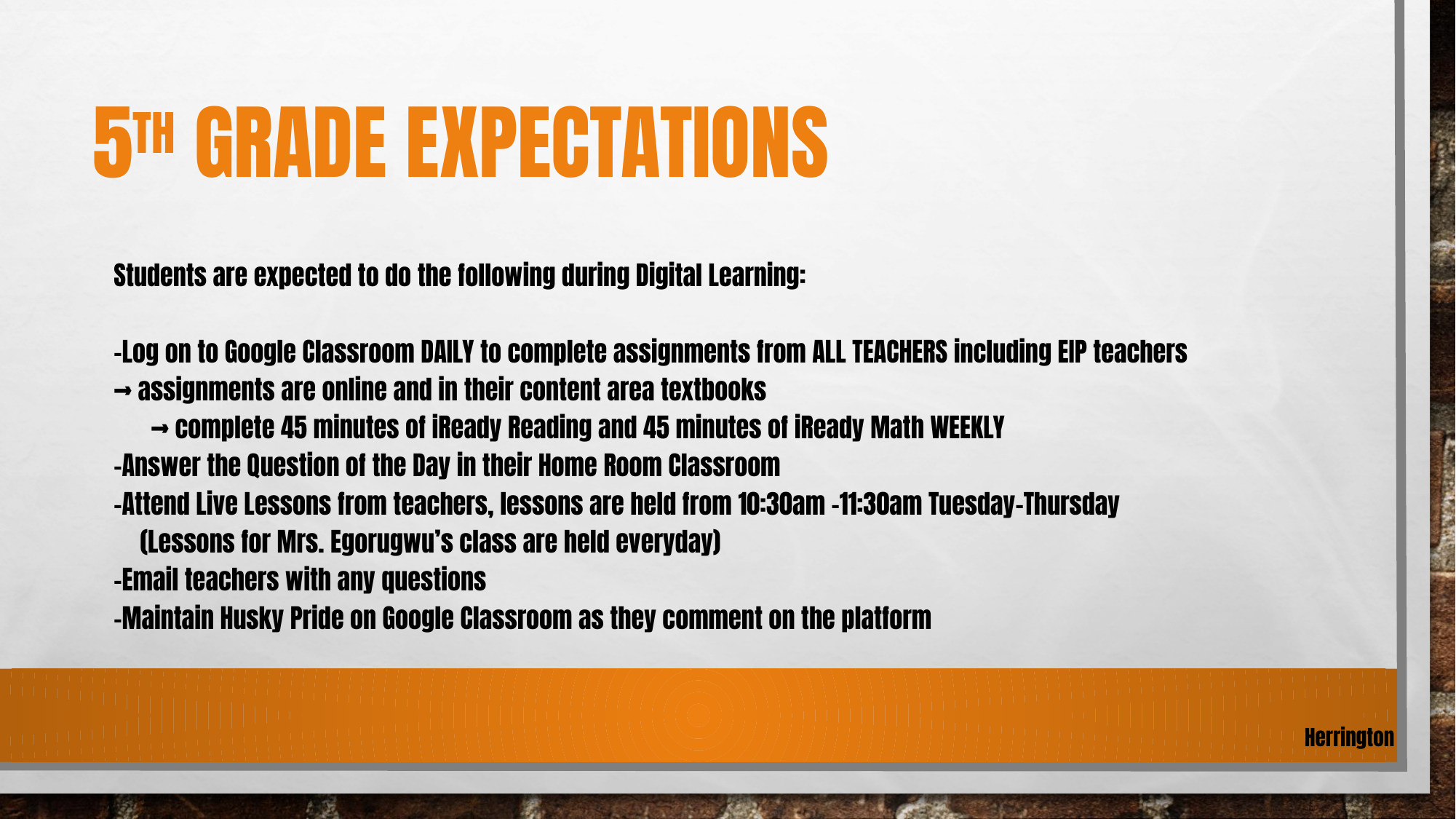

# 5TH GRADE EXPECTATIONS
Students are expected to do the following during Digital Learning:

-Log on to Google Classroom DAILY to complete assignments from ALL TEACHERS including EIP teachers
	→ assignments are online and in their content area textbooks
      → complete 45 minutes of iReady Reading and 45 minutes of iReady Math WEEKLY
-Answer the Question of the Day in their Home Room Classroom
-Attend Live Lessons from teachers, lessons are held from 10:30am -11:30am Tuesday-Thursday
(Lessons for Mrs. Egorugwu’s class are held everyday)
-Email teachers with any questions
-Maintain Husky Pride on Google Classroom as they comment on the platform
Herrington